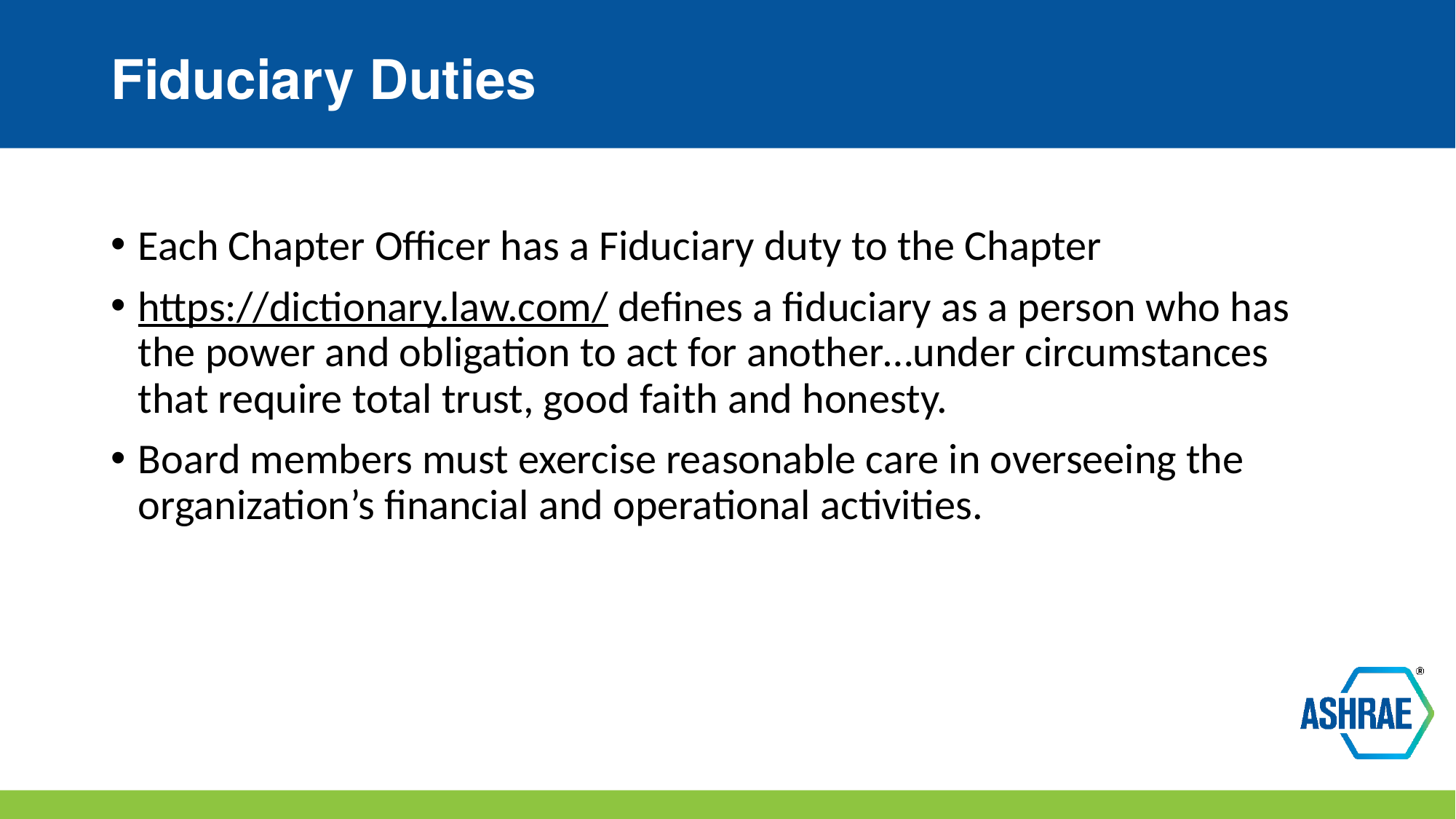

# Fiduciary Duties
Each Chapter Officer has a Fiduciary duty to the Chapter
https://dictionary.law.com/ defines a fiduciary as a person who has the power and obligation to act for another…under circumstances that require total trust, good faith and honesty.
Board members must exercise reasonable care in overseeing the organization’s financial and operational activities.